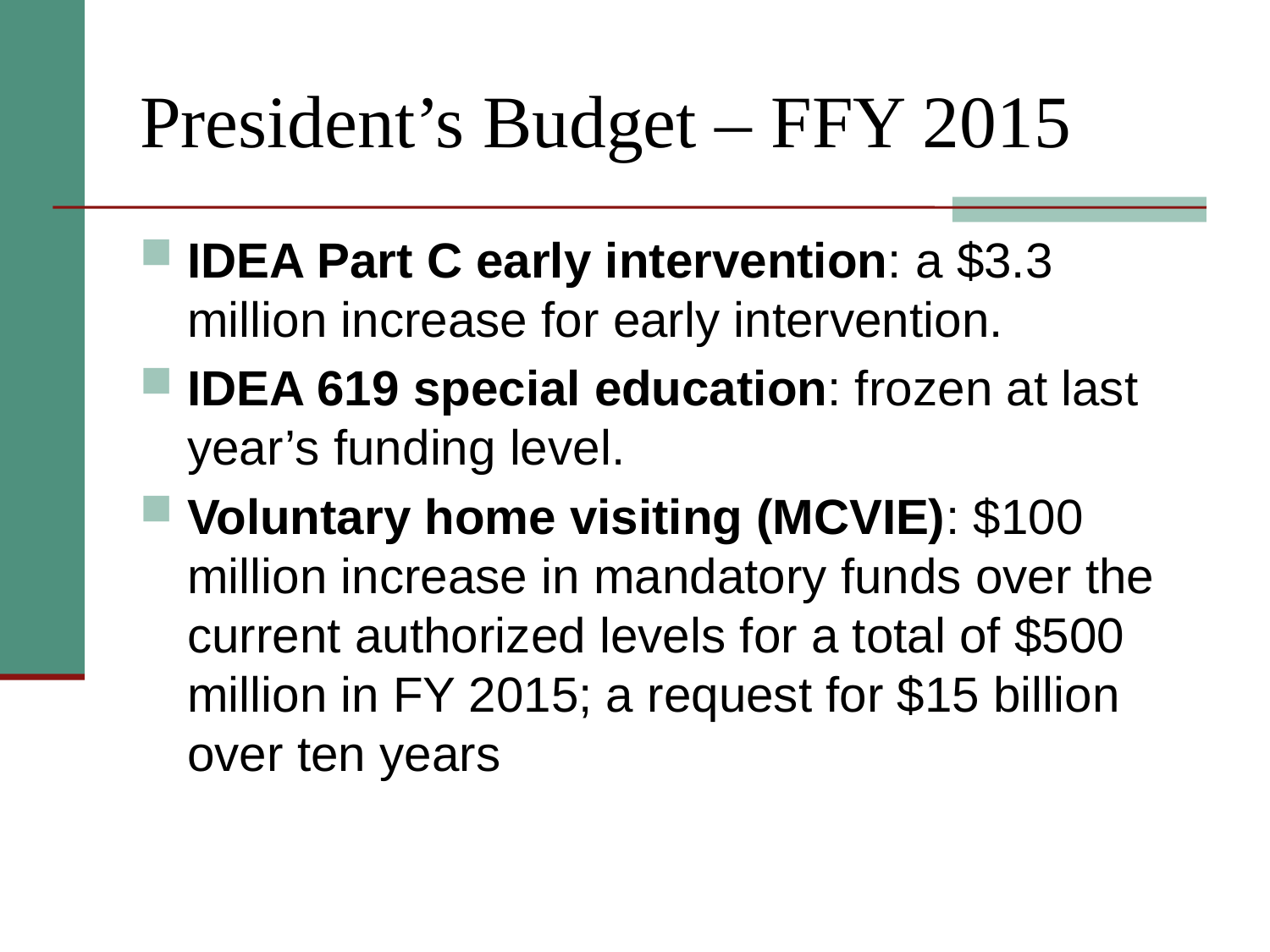

# President’s Budget – FFY 2015
IDEA Part C early intervention: a $3.3 million increase for early intervention.
IDEA 619 special education: frozen at last year’s funding level.
Voluntary home visiting (MCVIE): $100 million increase in mandatory funds over the current authorized levels for a total of $500 million in FY 2015; a request for $15 billion over ten years